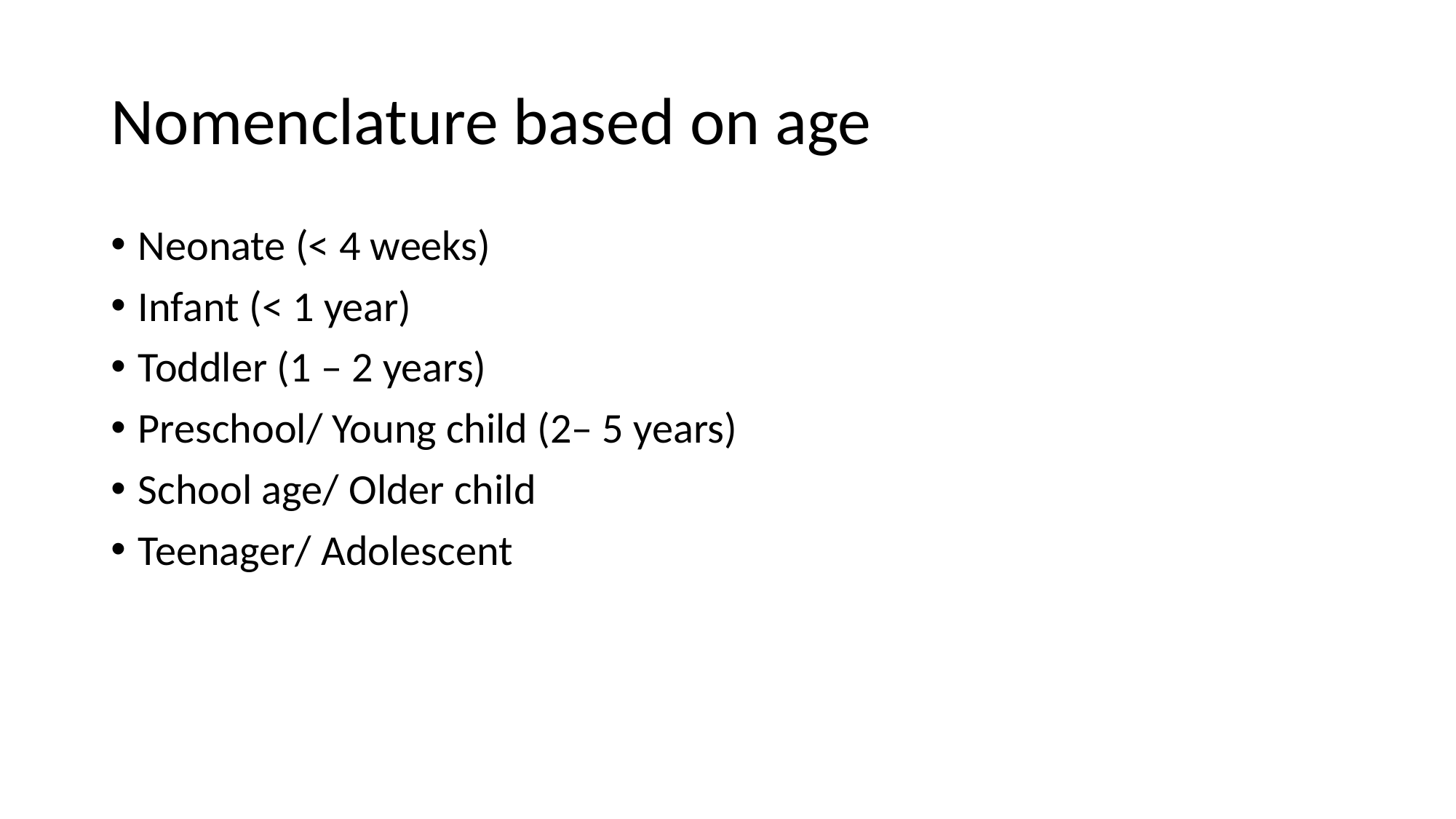

# Nomenclature based on age
Neonate (< 4 weeks)
Infant (< 1 year)
Toddler (1 – 2 years)
Preschool/ Young child (2– 5 years)
School age/ Older child
Teenager/ Adolescent